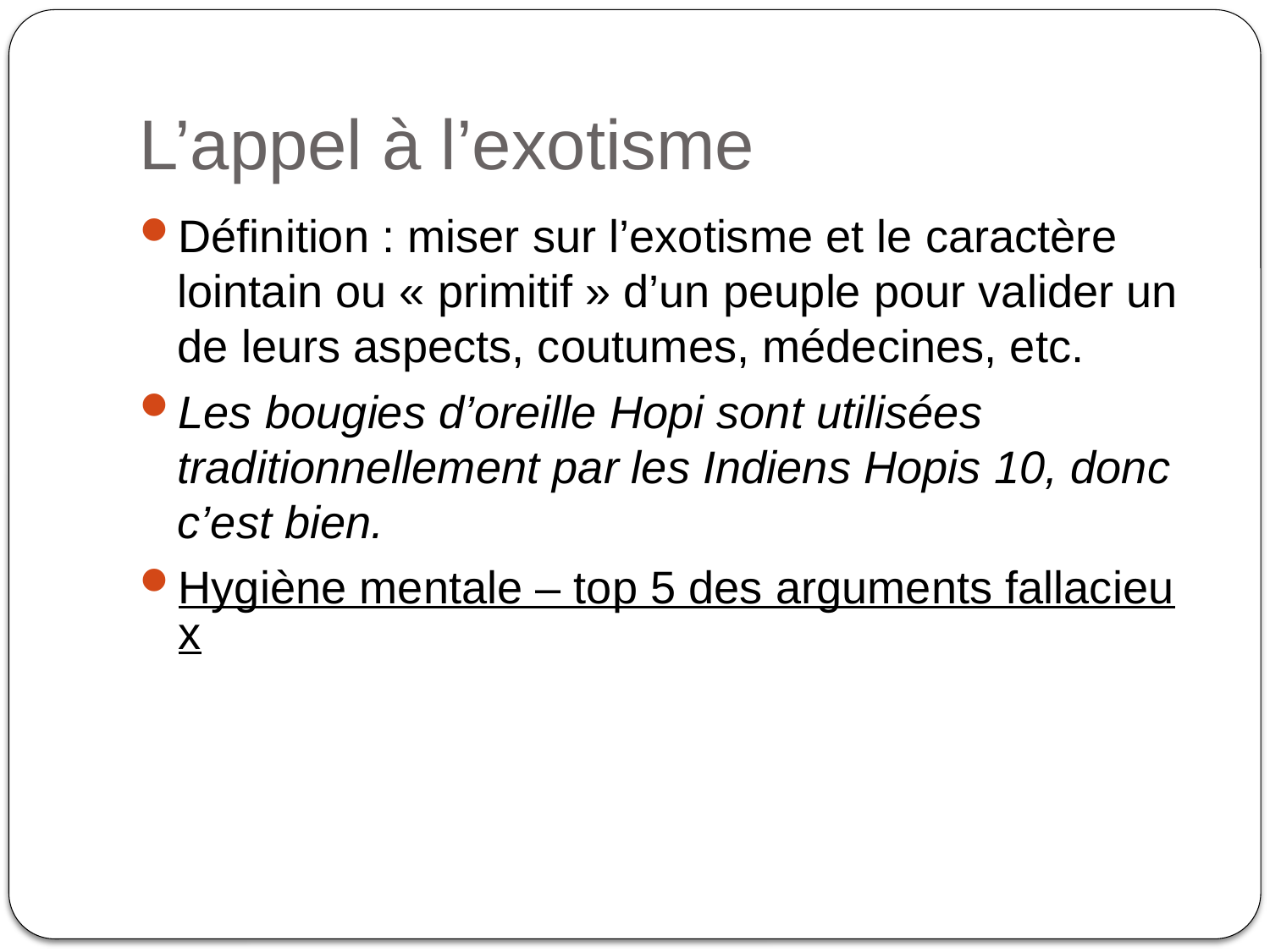

# L’appel à l’exotisme
Définition : miser sur l’exotisme et le caractère lointain ou « primitif » d’un peuple pour valider un de leurs aspects, coutumes, médecines, etc.
Les bougies d’oreille Hopi sont utilisées traditionnellement par les Indiens Hopis 10, donc c’est bien.
Hygiène mentale – top 5 des arguments fallacieux